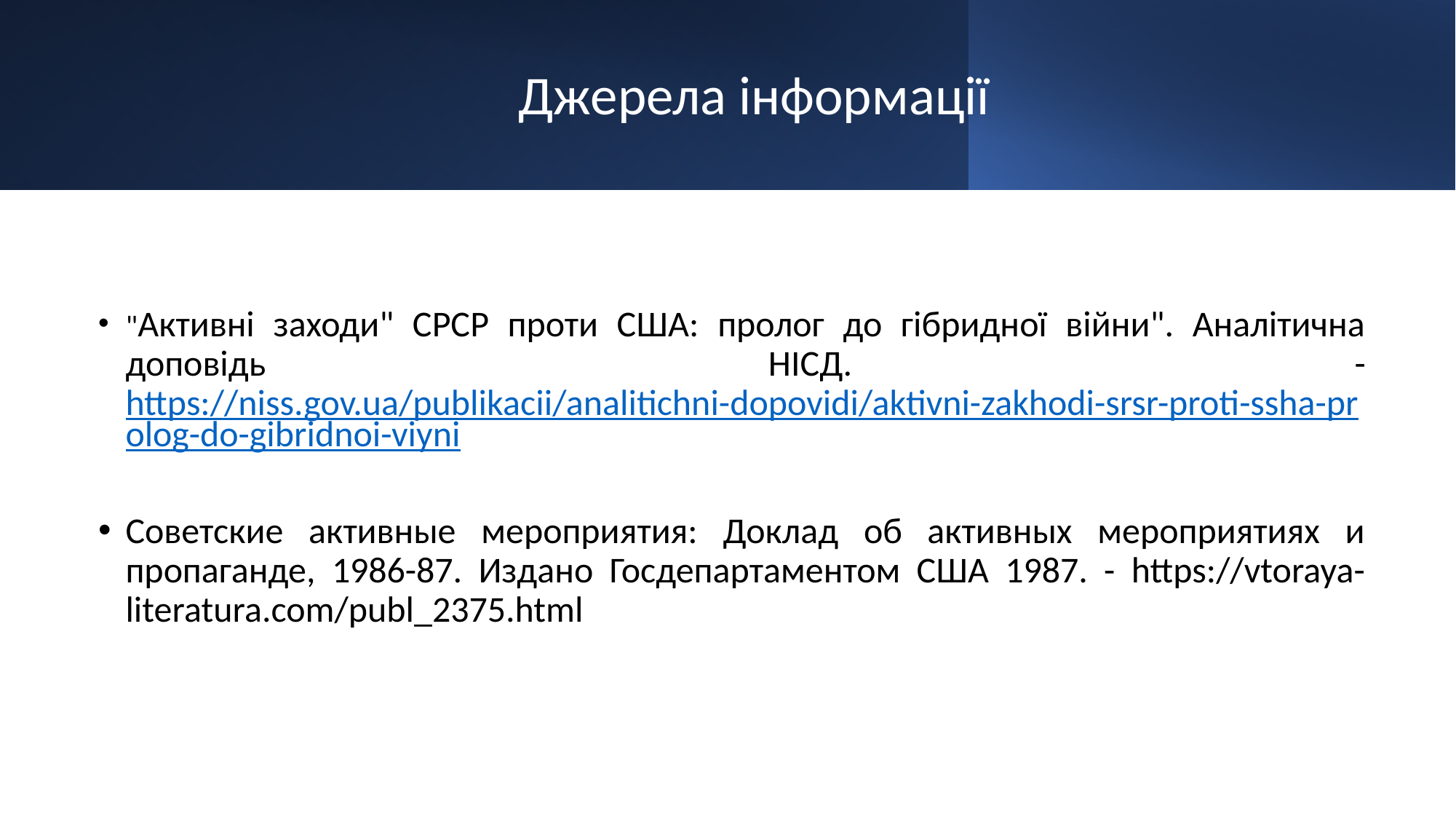

# Джерела інформації
"Активні заходи" СРСР проти США: пролог до гібридної війни". Аналітична доповідь НІСД. - https://niss.gov.ua/publikacii/analitichni-dopovidi/aktivni-zakhodi-srsr-proti-ssha-prolog-do-gibridnoi-viyni

Советские активные мероприятия: Доклад об активных мероприятиях и пропаганде, 1986-87. Издано Госдепартаментом США 1987. - https://vtoraya-literatura.com/publ_2375.html